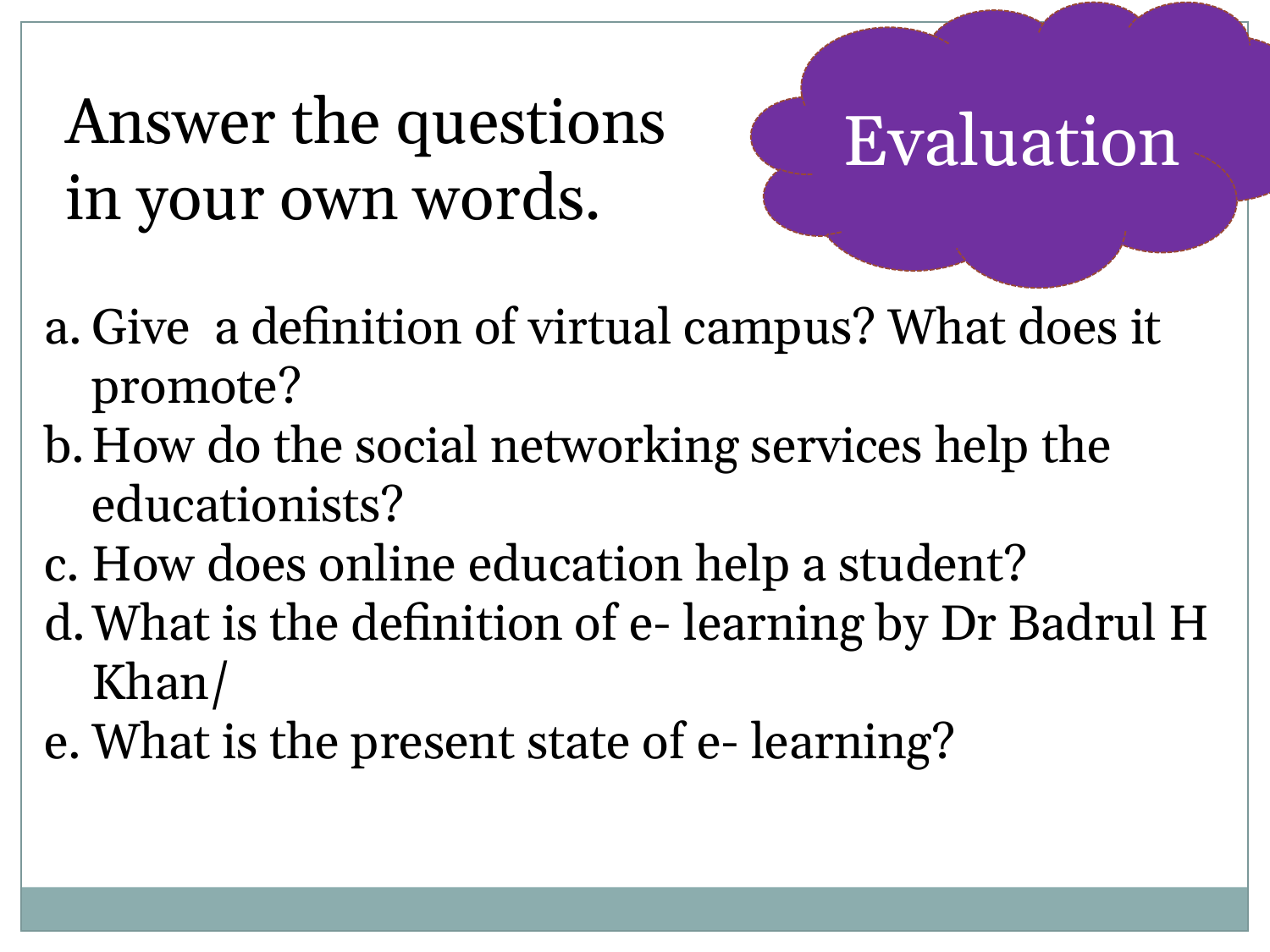

Evaluation
Answer the questions in your own words.
Give  a definition of virtual campus? What does it promote?
How do the social networking services help the educationists?
How does online education help a student?
What is the definition of e- learning by Dr Badrul H Khan/
What is the present state of e- learning?